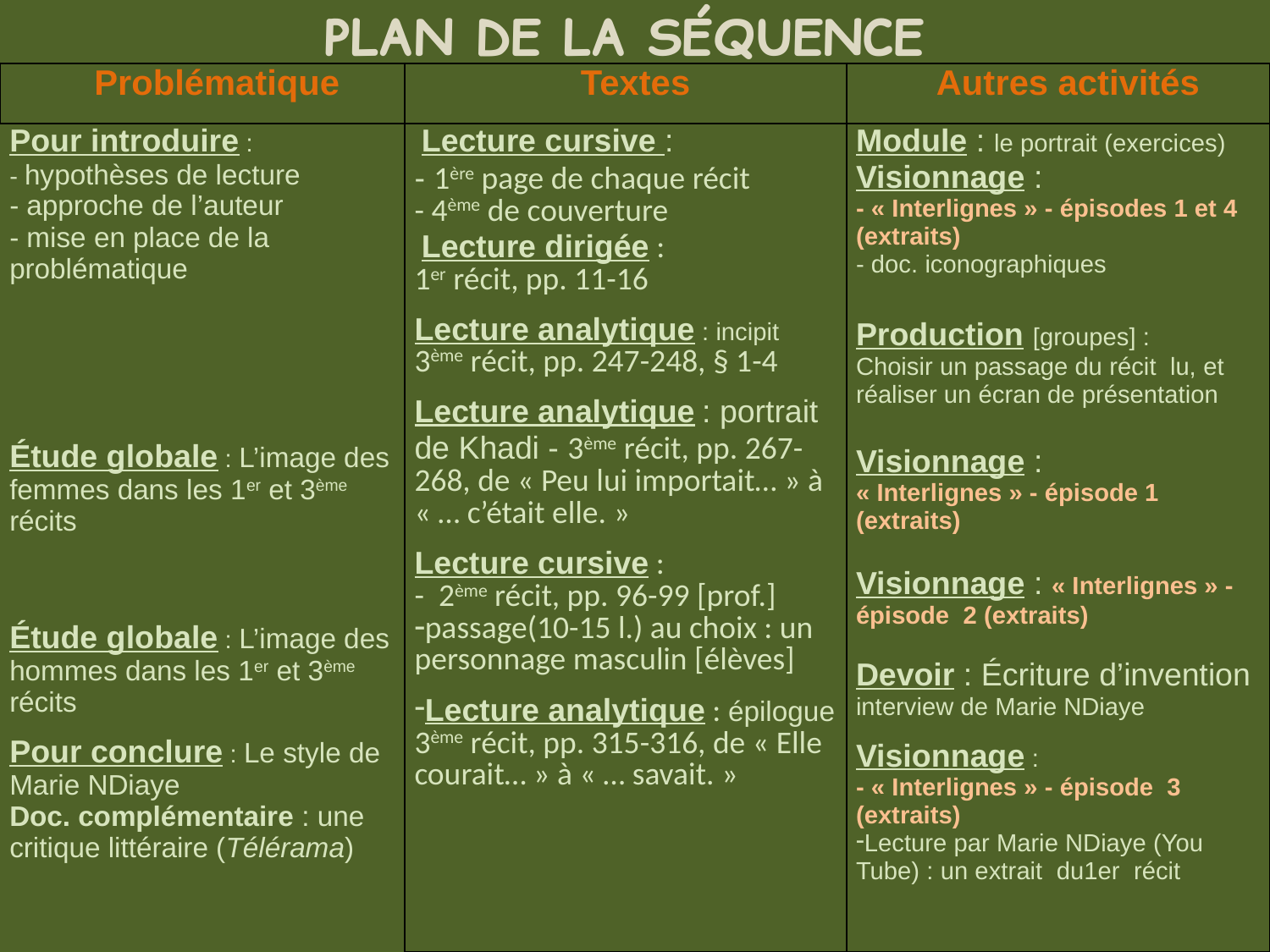

PLAN DE LA SÉQUENCE
| Problématique | Textes | Autres activités |
| --- | --- | --- |
| Pour introduire : - hypothèses de lecture - approche de l’auteur - mise en place de la problématique Étude globale : L’image des femmes dans les 1er et 3ème récits Étude globale : L’image des hommes dans les 1er et 3ème récits Pour conclure : Le style de Marie NDiaye Doc. complémentaire : une critique littéraire (Télérama) | Lecture cursive : - 1ère page de chaque récit - 4ème de couverture  Lecture dirigée : 1er récit, pp. 11-16 Lecture analytique : incipit 3ème récit, pp. 247-248, § 1-4 Lecture analytique : portrait de Khadi - 3ème récit, pp. 267-268, de « Peu lui importait… » à « … c’était elle. » Lecture cursive : - 2ème récit, pp. 96-99 [prof.] passage(10-15 l.) au choix : un personnage masculin [élèves] Lecture analytique : épilogue 3ème récit, pp. 315-316, de « Elle courait… » à « … savait. » | Module : le portrait (exercices) Visionnage : - « Interlignes » - épisodes 1 et 4 (extraits) - doc. iconographiques Production [groupes] : Choisir un passage du récit lu, et réaliser un écran de présentation Visionnage : « Interlignes » - épisode 1 (extraits) Visionnage : « Interlignes » - épisode 2 (extraits) Devoir : Écriture d’invention interview de Marie NDiaye Visionnage : - « Interlignes » - épisode 3 (extraits) Lecture par Marie NDiaye (You Tube) : un extrait du1er récit |